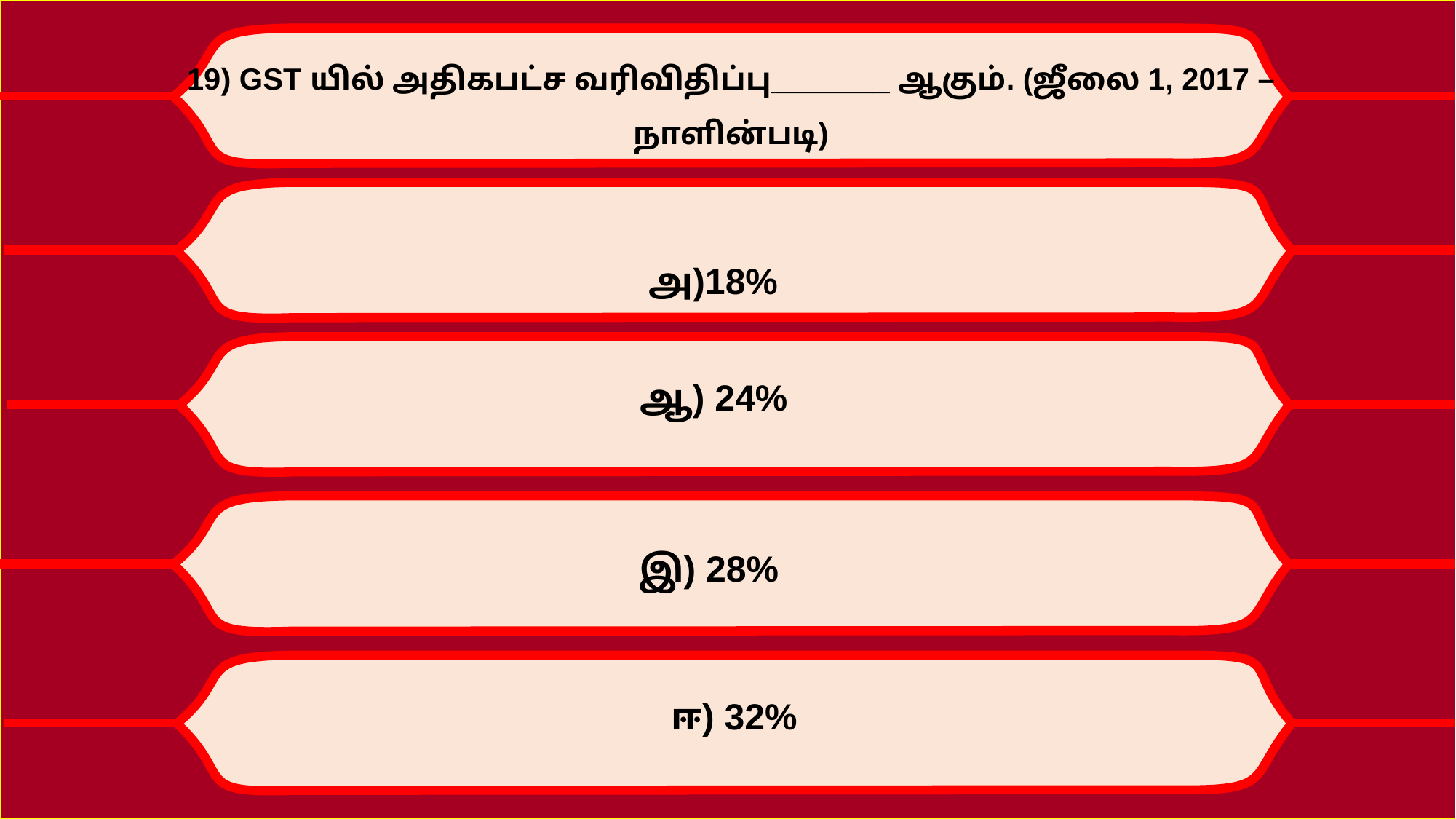

19) GST யில் அதிகபட்ச வரிவிதிப்பு_______ ஆகும். (ஜீலை 1, 2017 –நாளின்படி)

அ)18%
ஆ) 24%

இ) 28%
ஈ) 32%